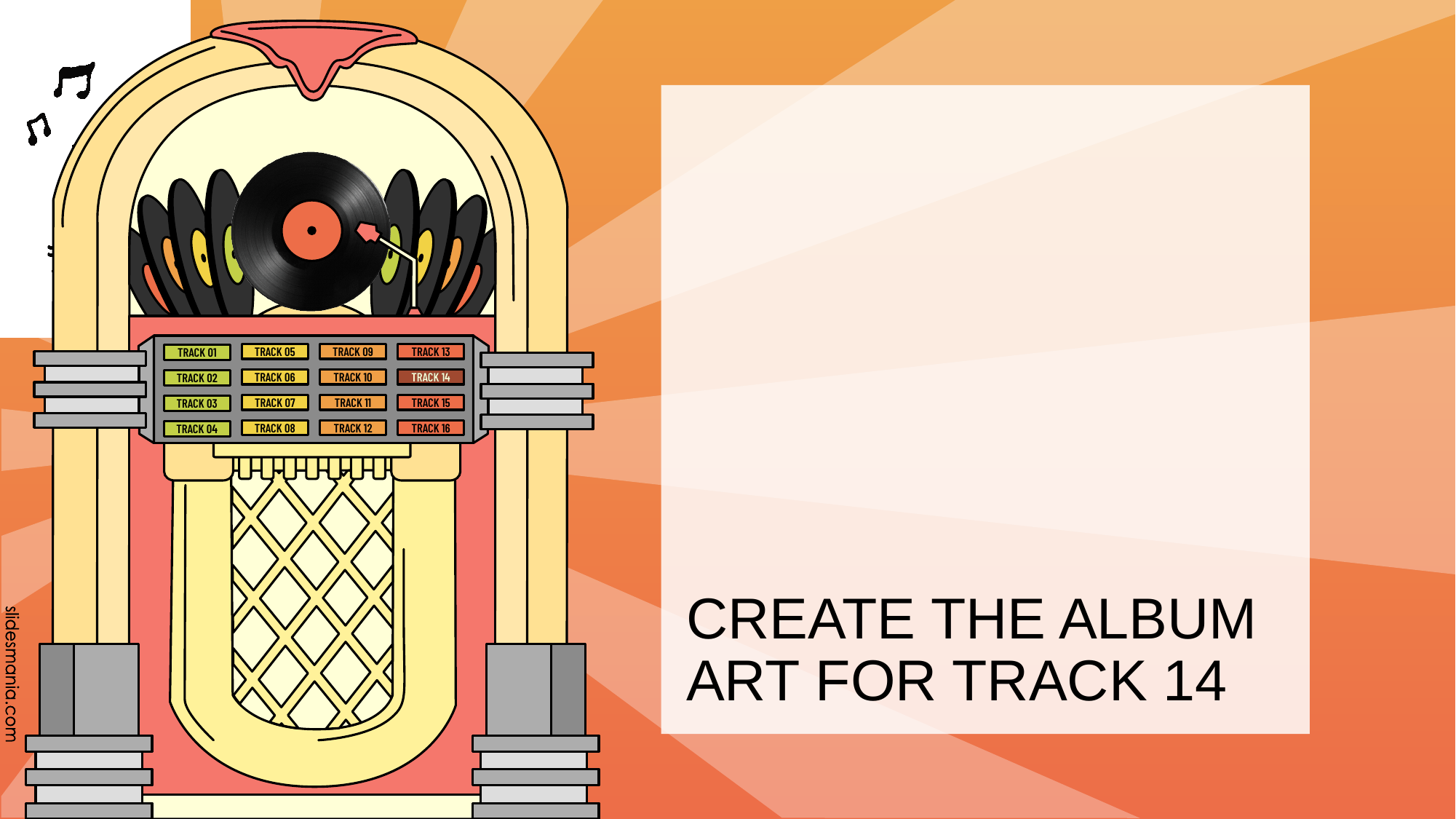

TRACK 14
# CREATE THE ALBUM ART FOR TRACK 14